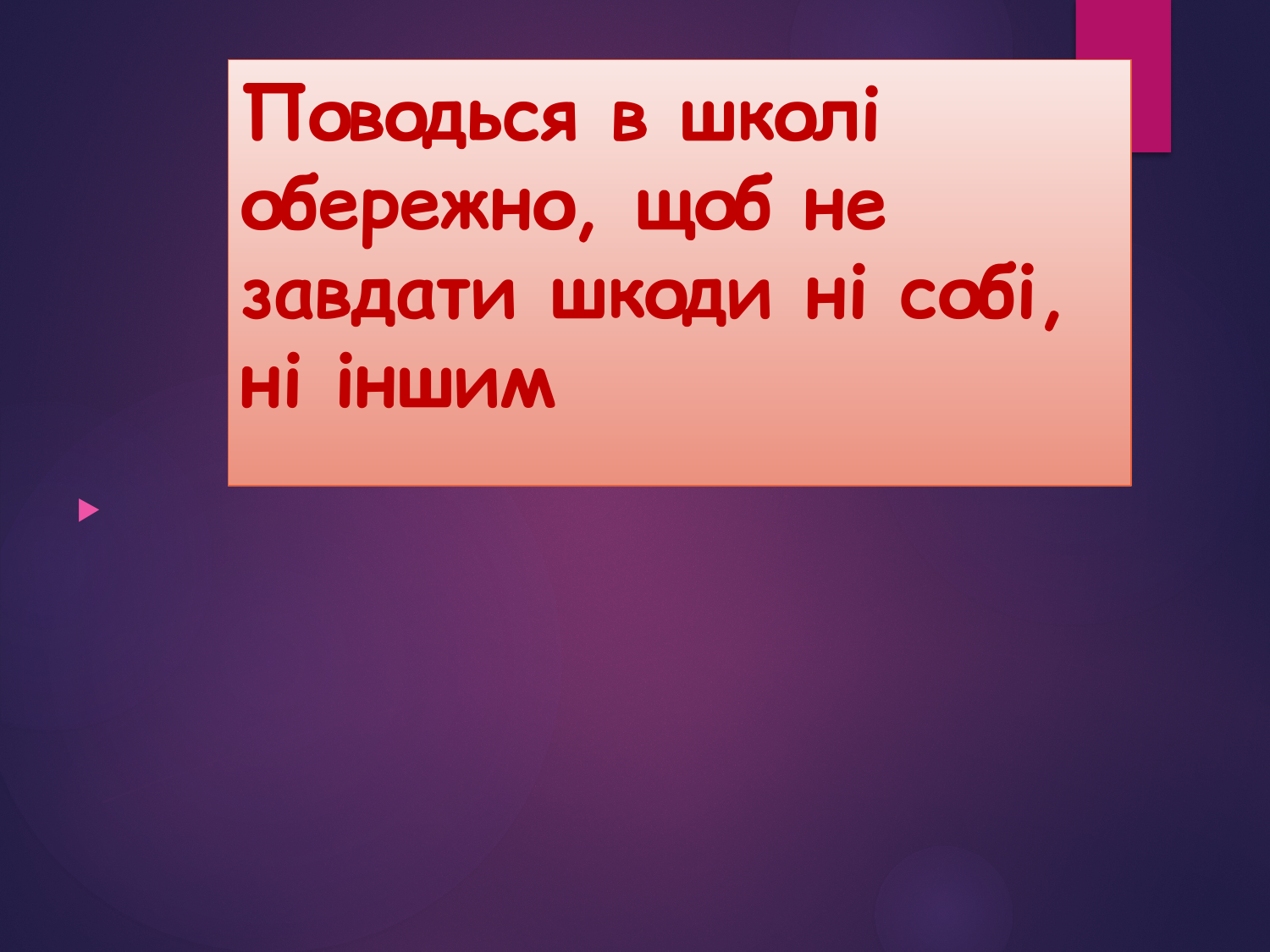

# Поводься в школі обережно, щоб не завдати шкоди ні собі, ні іншим